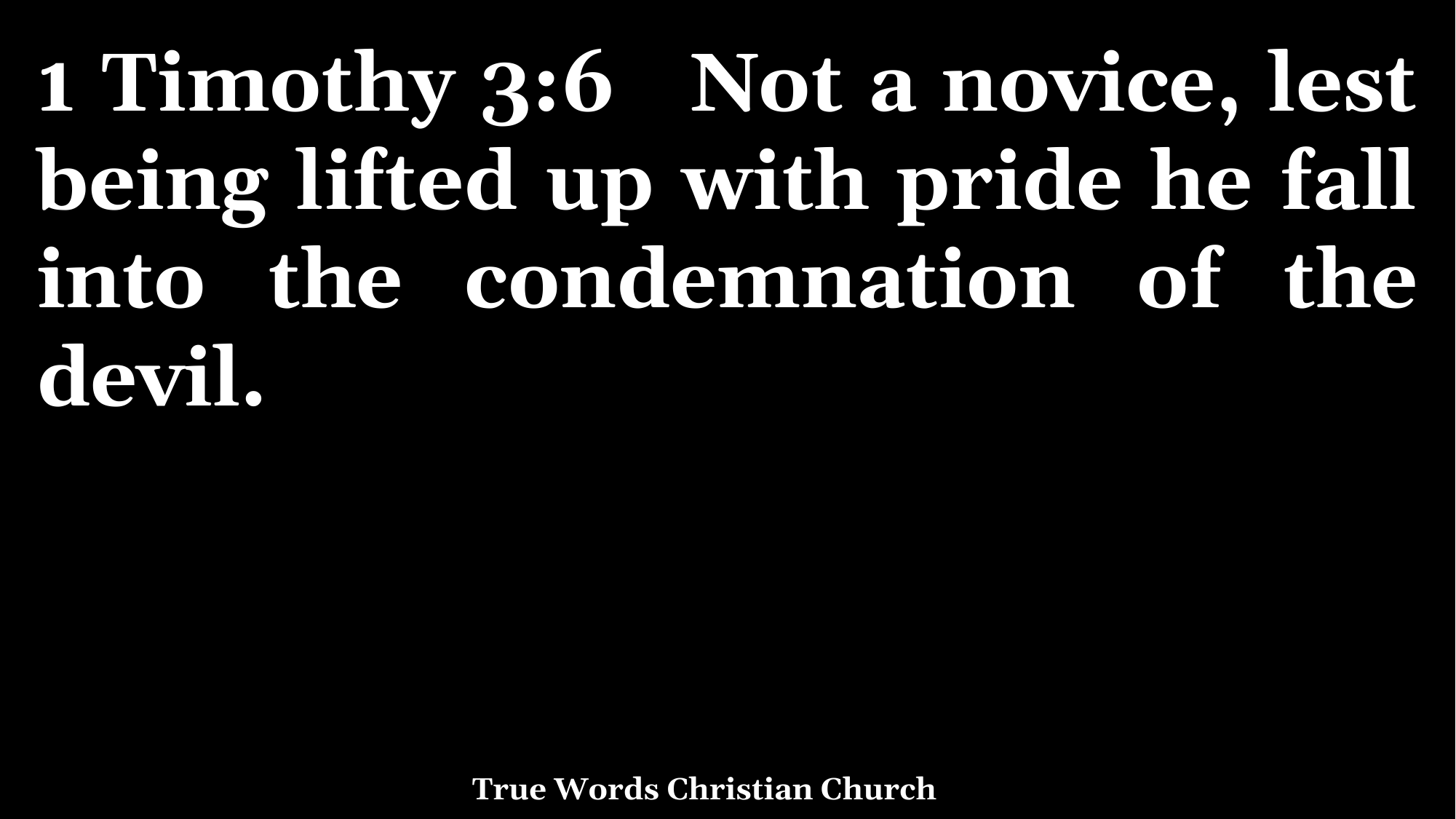

1 Timothy 3:6   Not a novice, lest being lifted up with pride he fall into the condemnation of the devil.
True Words Christian Church